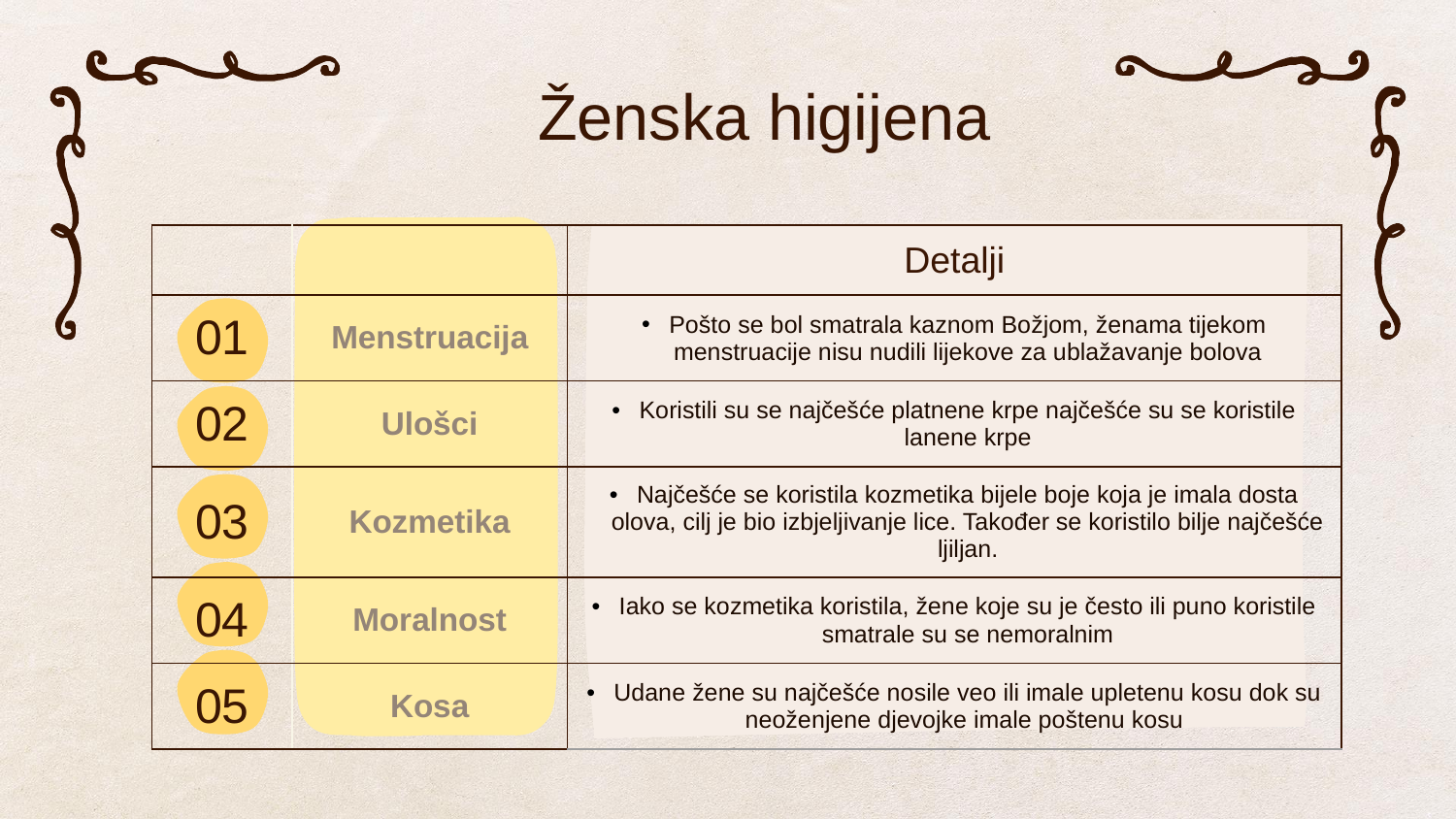

# Ženska higijena

|  |  | Detalji |
| --- | --- | --- |
| 01 | Menstruacija | Pošto se bol smatrala kaznom Božjom, ženama tijekom menstruacije nisu nudili lijekove za ublažavanje bolova |
| 02 | Ulošci | Koristili su se najčešće platnene krpe najčešće su se koristile lanene krpe |
| 03 | Kozmetika | Najčešće se koristila kozmetika bijele boje koja je imala dosta olova, cilj je bio izbjeljivanje lice. Također se koristilo bilje najčešće ljiljan. |
| 04 | Moralnost | Iako se kozmetika koristila, žene koje su je često ili puno koristile smatrale su se nemoralnim |
| 05 | Kosa | Udane žene su najčešće nosile veo ili imale upletenu kosu dok su neoženjene djevojke imale poštenu kosu |